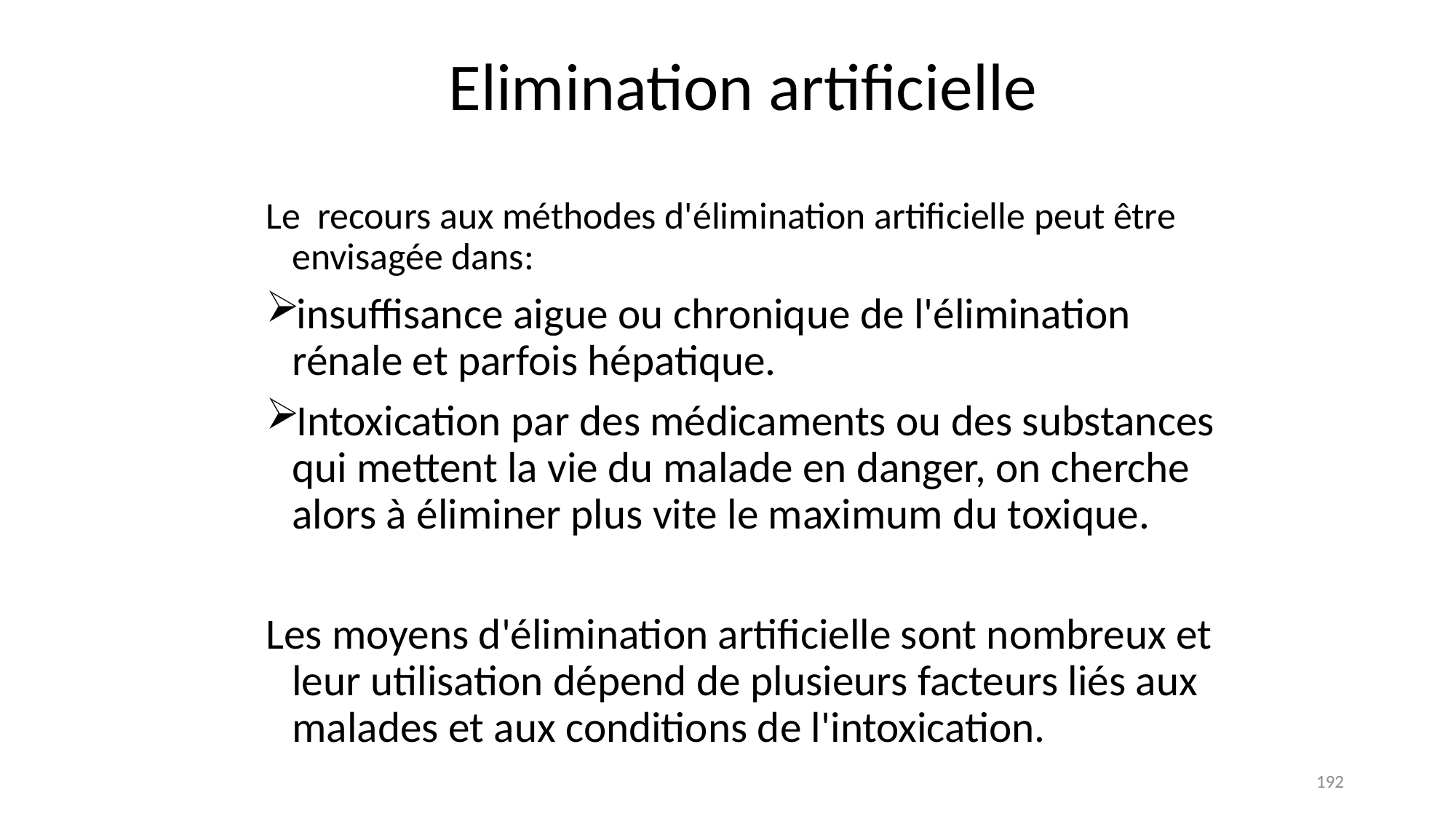

# Elimination artificielle
Le  recours aux méthodes d'élimination artificielle peut être envisagée dans:
insuffisance aigue ou chronique de l'élimination rénale et parfois hépatique.
Intoxication par des médicaments ou des substances qui mettent la vie du malade en danger, on cherche alors à éliminer plus vite le maximum du toxique.

Les moyens d'élimination artificielle sont nombreux et leur utilisation dépend de plusieurs facteurs liés aux malades et aux conditions de l'intoxication.

192